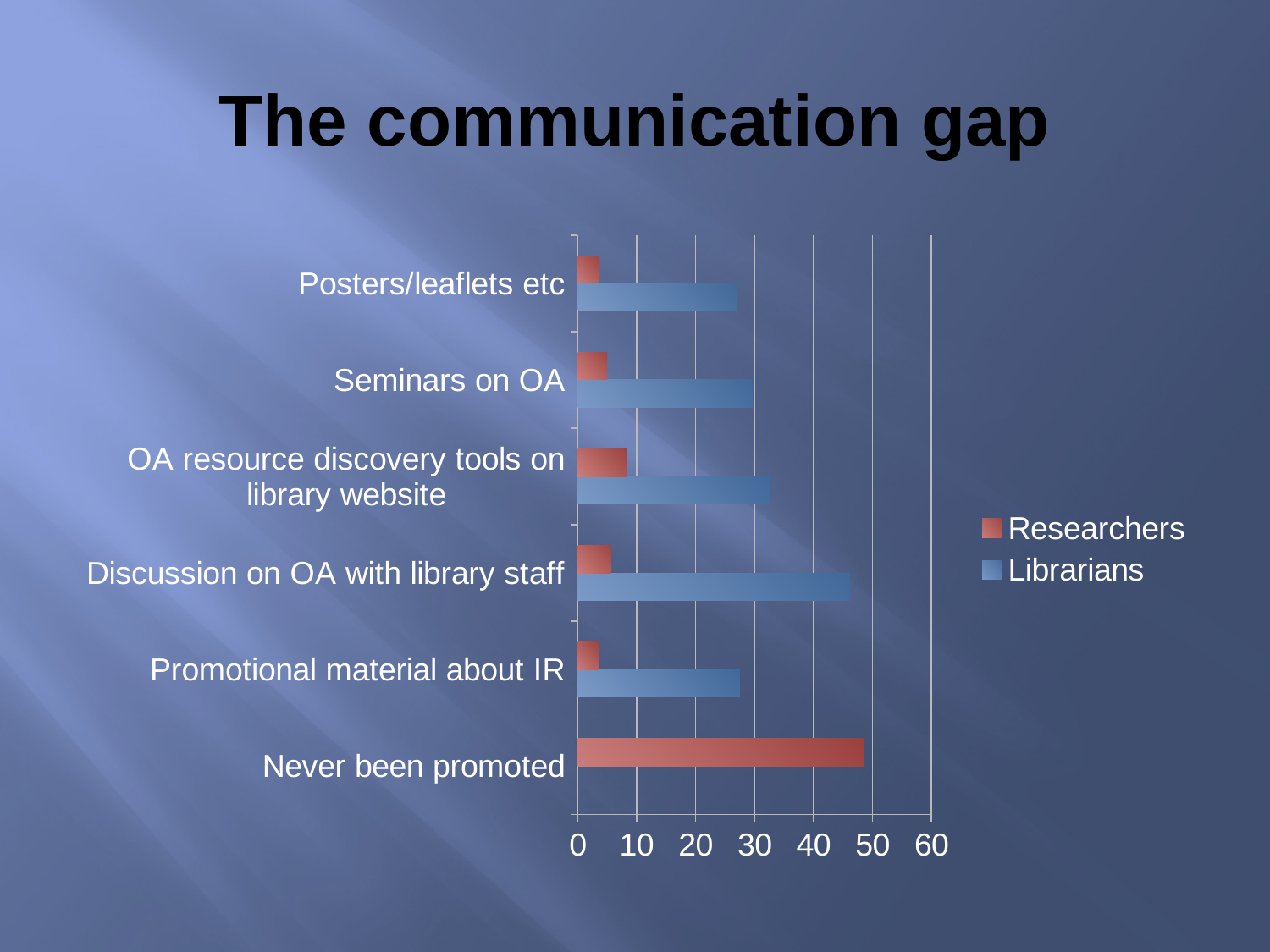

# The communication gap

### Chart

| Category | Librarians | Researchers |
|---|---|---|
| Never been promoted | 0.0 | 48.5 |
| Promotional material about IR | 27.5 | 3.6 |
| Discussion on OA with library staff | 46.1 | 5.7 |
| OA resource discovery tools on library website | 32.7 | 8.3 |
| Seminars on OA | 29.7 | 5.0 |
| Posters/leaflets etc | 27.1 | 3.7 |